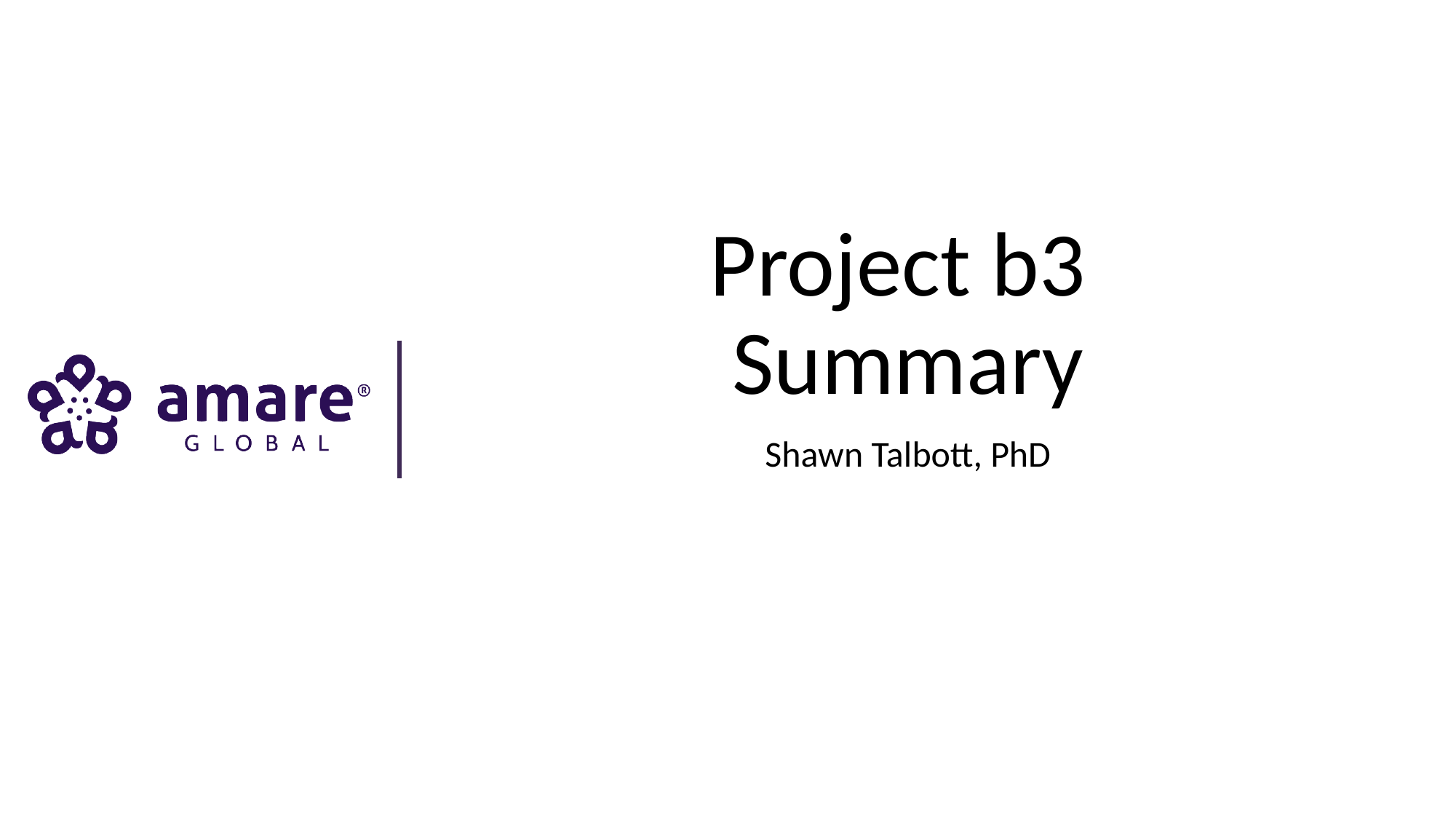

# Project b3 Summary
Shawn Talbott, PhD